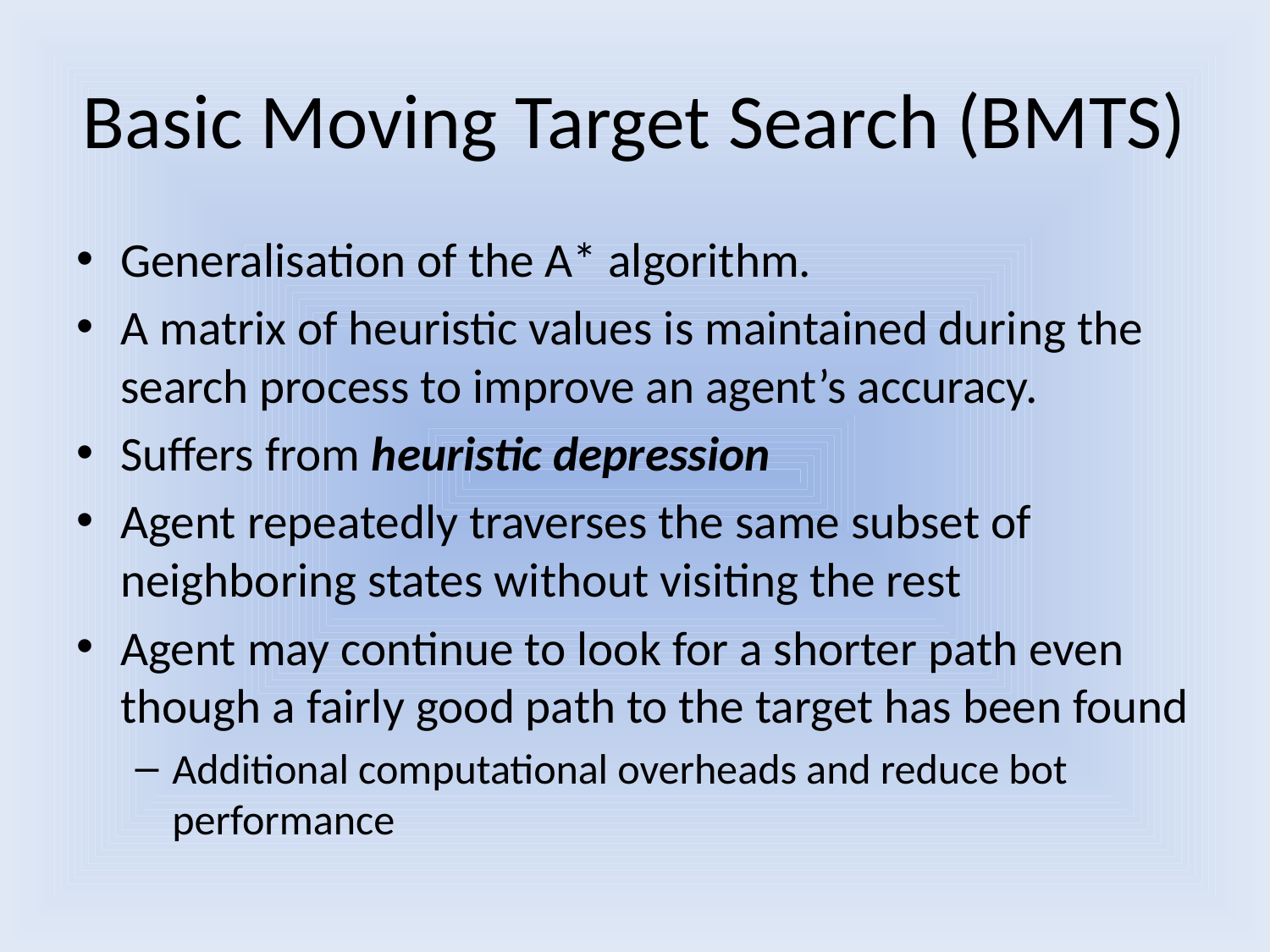

# Basic Moving Target Search (BMTS)
Generalisation of the A* algorithm.
A matrix of heuristic values is maintained during the search process to improve an agent’s accuracy.
Suffers from heuristic depression
Agent repeatedly traverses the same subset of neighboring states without visiting the rest
Agent may continue to look for a shorter path even though a fairly good path to the target has been found
Additional computational overheads and reduce bot performance